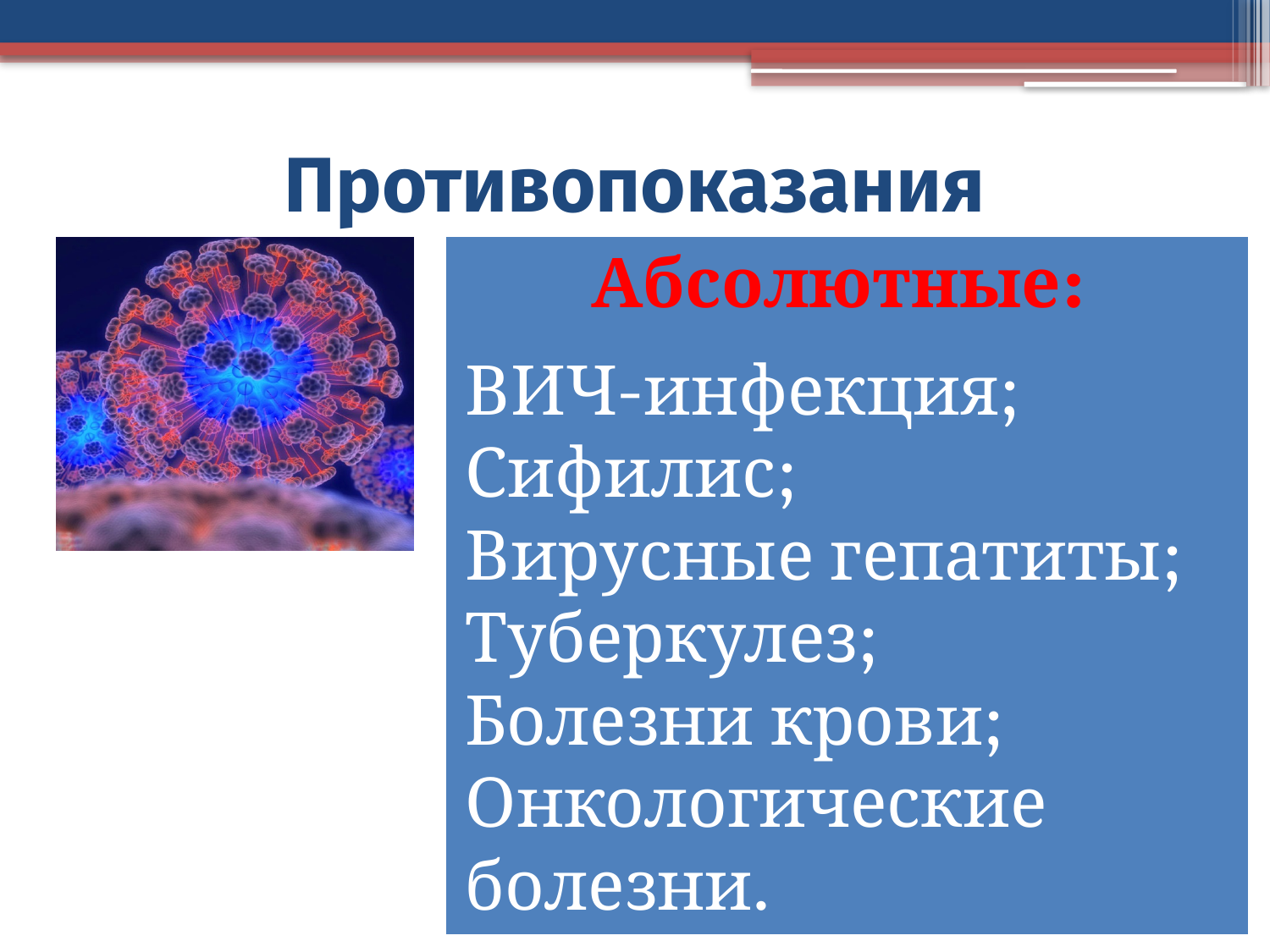

# Противопоказания
Абсолютные:
ВИЧ-инфекция;
Сифилис;
Вирусные гепатиты;
Туберкулез;
Болезни крови;
Онкологические болезни.